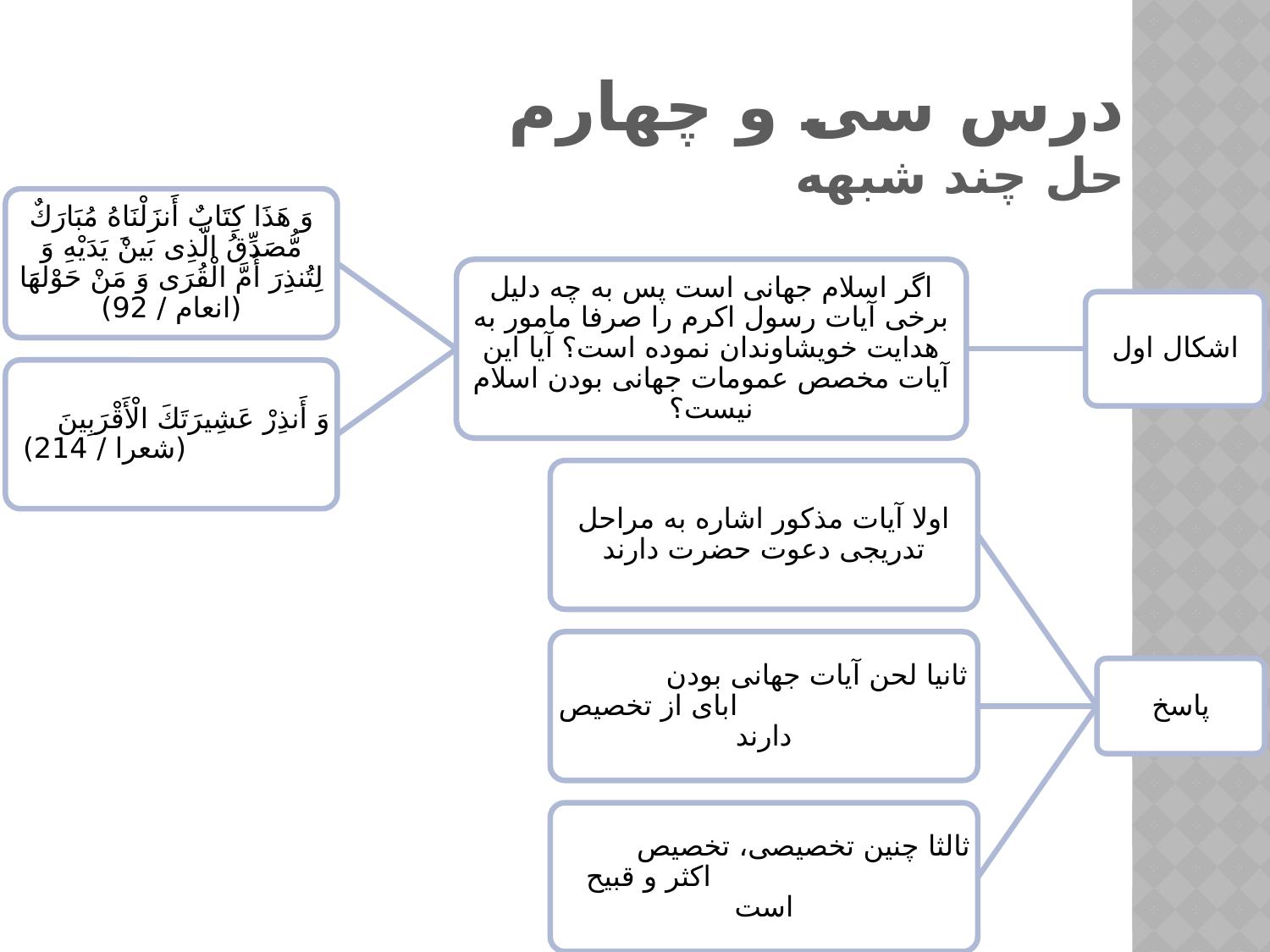

# درس سی و چهارم حل چند شبهه
اشکال اول

اگر اسلام جهانی است پس به چه دلیل برخی آیات رسول اکرم را صرفا مامور به هدایت خویشاوندان نموده است؟ آیا این آیات مخصص عمومات جهانی بودن اسلام نیست؟

وَ هَذَا كِتَابٌ أَنزَلْنَاهُ مُبَارَكٌ مُّصَدِّقُ الَّذِى بَينْ‏َ يَدَيْهِ وَ لِتُنذِرَ أُمَّ الْقُرَى‏ وَ مَنْ حَوْلهََا (انعام / 92)

وَ أَنذِرْ عَشِيرَتَكَ الْأَقْرَبِينَ                     (شعرا / 214)
پاسخ

اولا آیات مذکور اشاره به مراحل تدریجی دعوت حضرت دارند

ثانیا لحن آیات جهانی بودن                                       ابای از تخصیص دارند

ثالثا چنین تخصیصی، تخصیص                                    اکثر و قبیح است